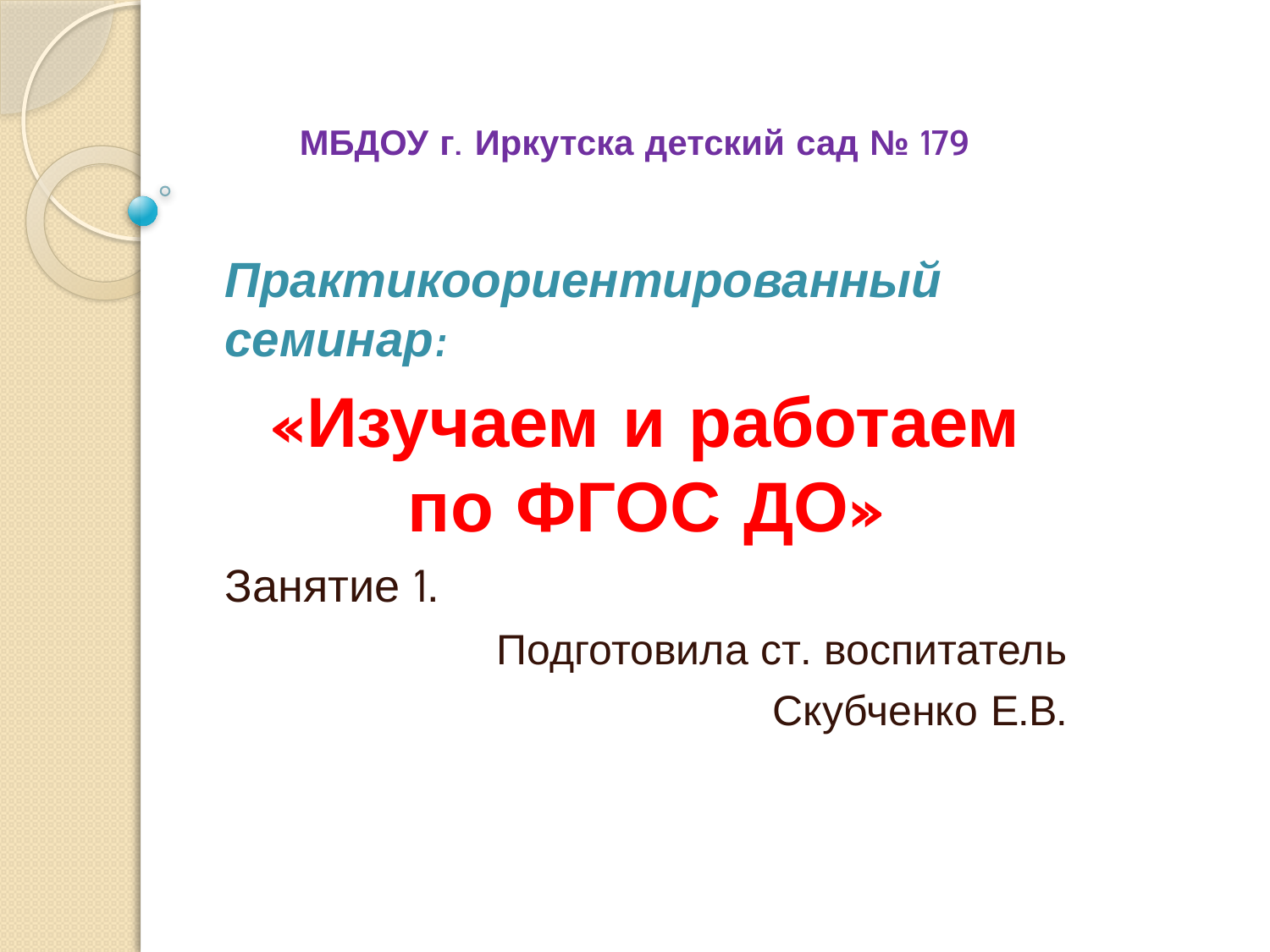

# МБДОУ г. Иркутска детский сад № 179
Практикоориентированный семинар:
«Изучаем и работаем по ФГОС ДО»
Занятие 1.
Подготовила ст. воспитатель
Скубченко Е.В.